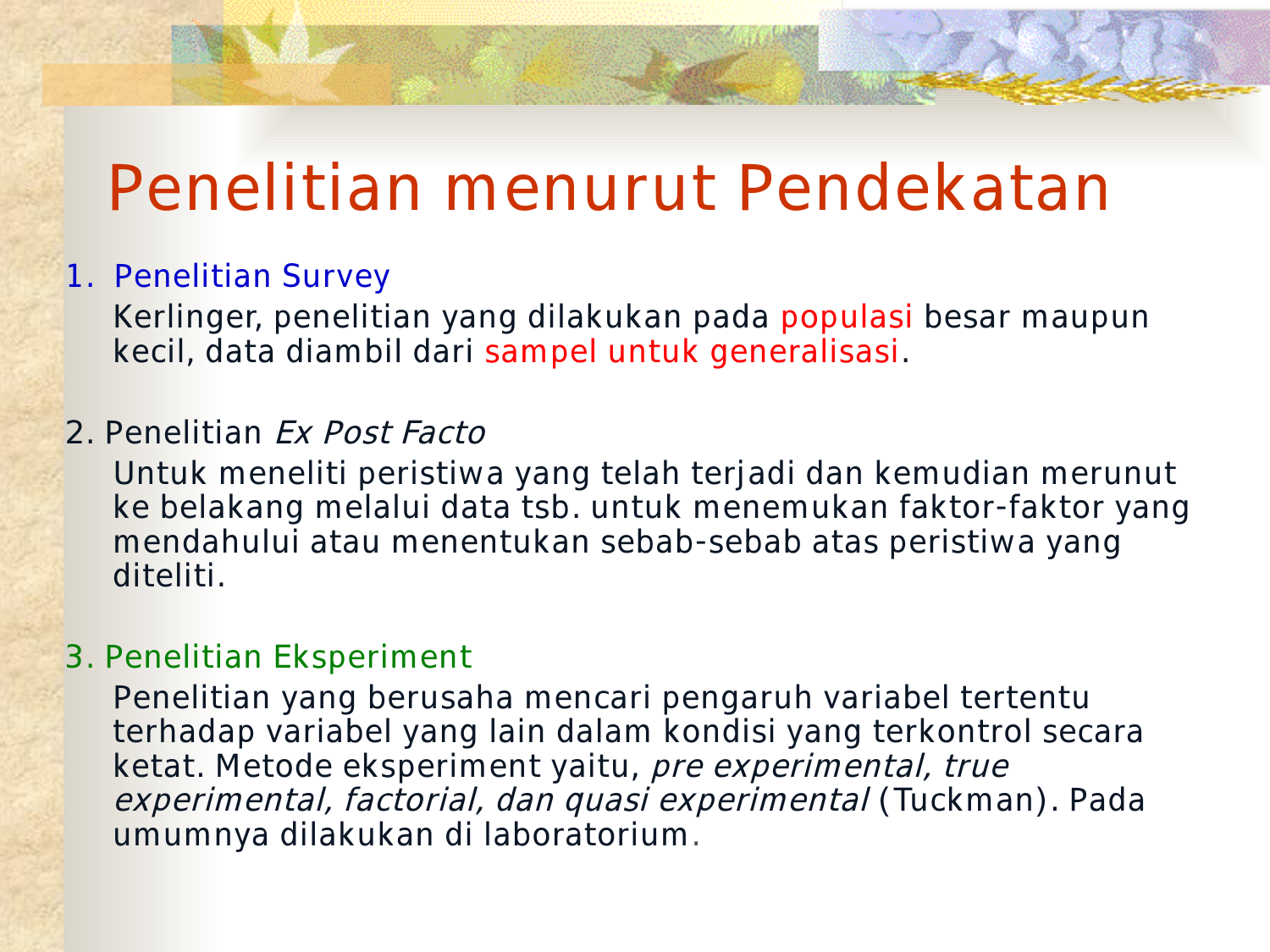

Penelitian menurut Pendekatan
1.  Penelitian Survey
	Kerlinger, penelitian yang dilakukan pada populasi besar maupun kecil, data diambil dari sampel untuk generalisasi.

2. Penelitian Ex Post Facto
	Untuk meneliti peristiwa yang telah terjadi dan kemudian merunut ke belakang melalui data tsb. untuk menemukan faktor-faktor yang mendahului atau menentukan sebab-sebab atas peristiwa yang diteliti.

3. Penelitian Eksperiment
	Penelitian yang berusaha mencari pengaruh variabel tertentu terhadap variabel yang lain dalam kondisi yang terkontrol secara ketat. Metode eksperiment yaitu, pre experimental, true experimental, factorial, dan quasi experimental (Tuckman). Pada umumnya dilakukan di laboratorium.